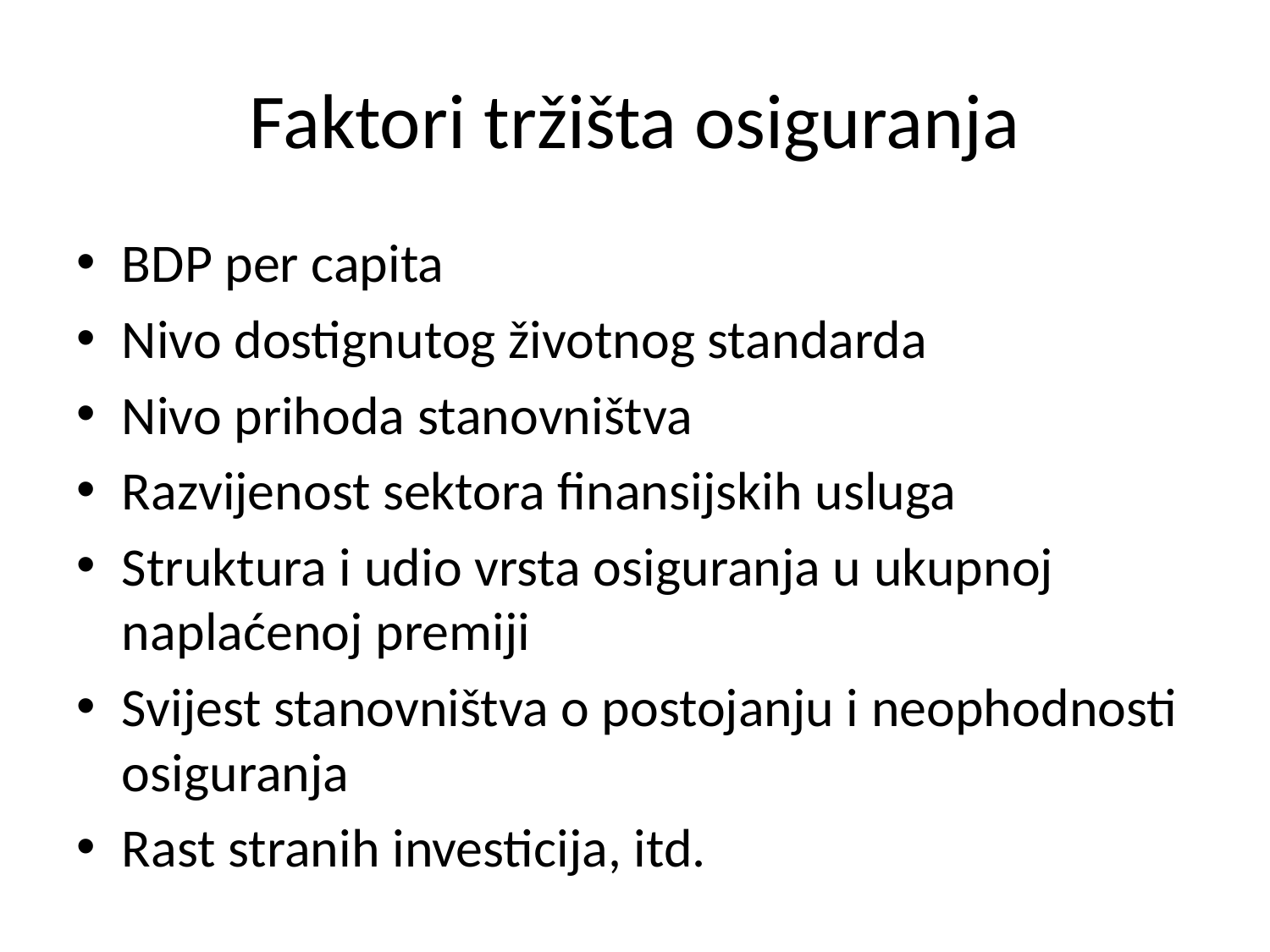

# Faktori tržišta osiguranja
BDP per capita
Nivo dostignutog životnog standarda
Nivo prihoda stanovništva
Razvijenost sektora finansijskih usluga
Struktura i udio vrsta osiguranja u ukupnoj naplaćenoj premiji
Svijest stanovništva o postojanju i neophodnosti osiguranja
Rast stranih investicija, itd.